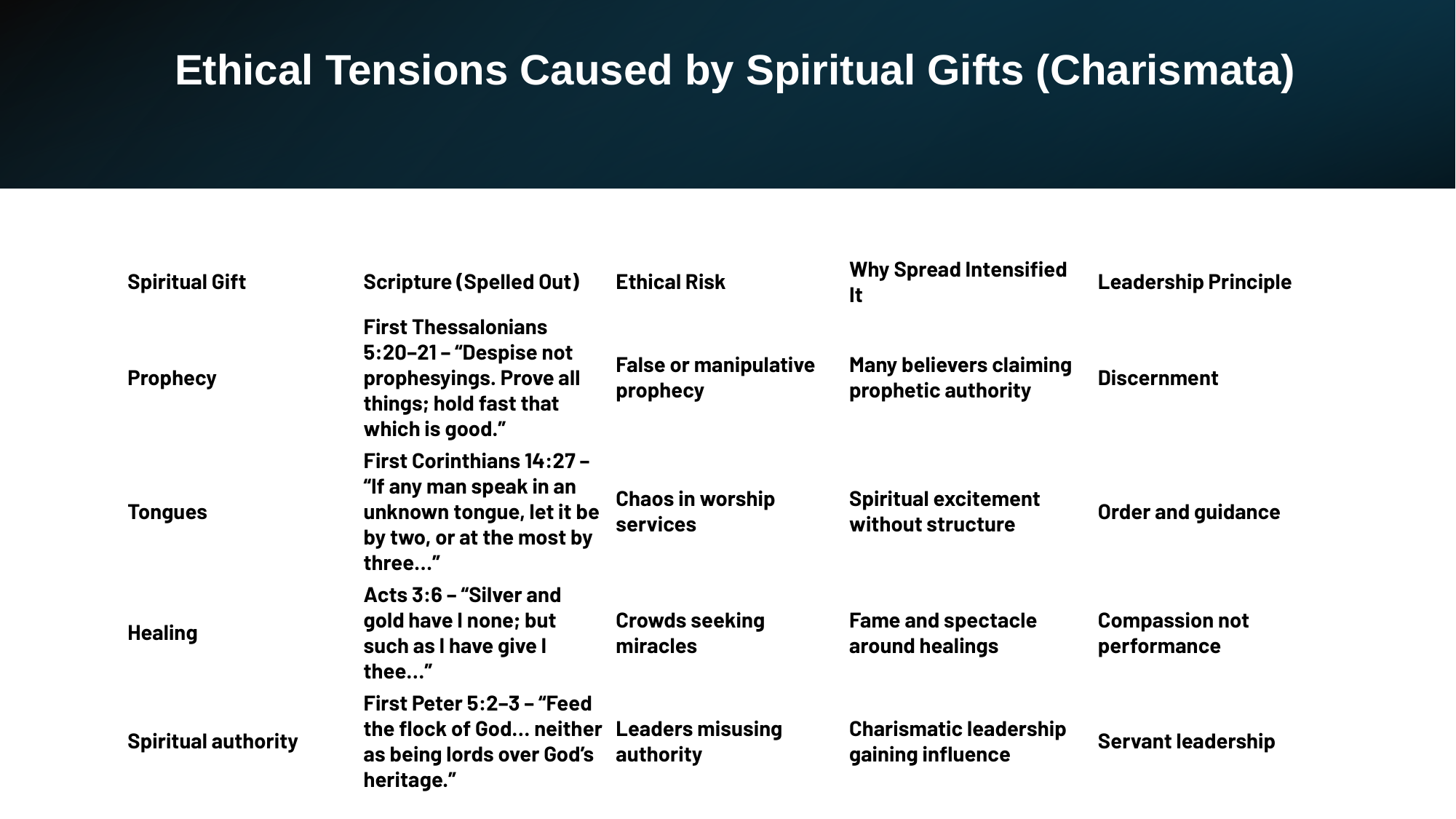

# Ethical Tensions Caused by Spiritual Gifts (Charismata)

| Spiritual Gift | Scripture (Spelled Out) | Ethical Risk | Why Spread Intensified It | Leadership Principle |
| --- | --- | --- | --- | --- |
| Prophecy | First Thessalonians 5:20–21 – “Despise not prophesyings. Prove all things; hold fast that which is good.” | False or manipulative prophecy | Many believers claiming prophetic authority | Discernment |
| Tongues | First Corinthians 14:27 – “If any man speak in an unknown tongue, let it be by two, or at the most by three…” | Chaos in worship services | Spiritual excitement without structure | Order and guidance |
| Healing | Acts 3:6 – “Silver and gold have I none; but such as I have give I thee…” | Crowds seeking miracles | Fame and spectacle around healings | Compassion not performance |
| Spiritual authority | First Peter 5:2–3 – “Feed the flock of God… neither as being lords over God’s heritage.” | Leaders misusing authority | Charismatic leadership gaining influence | Servant leadership |